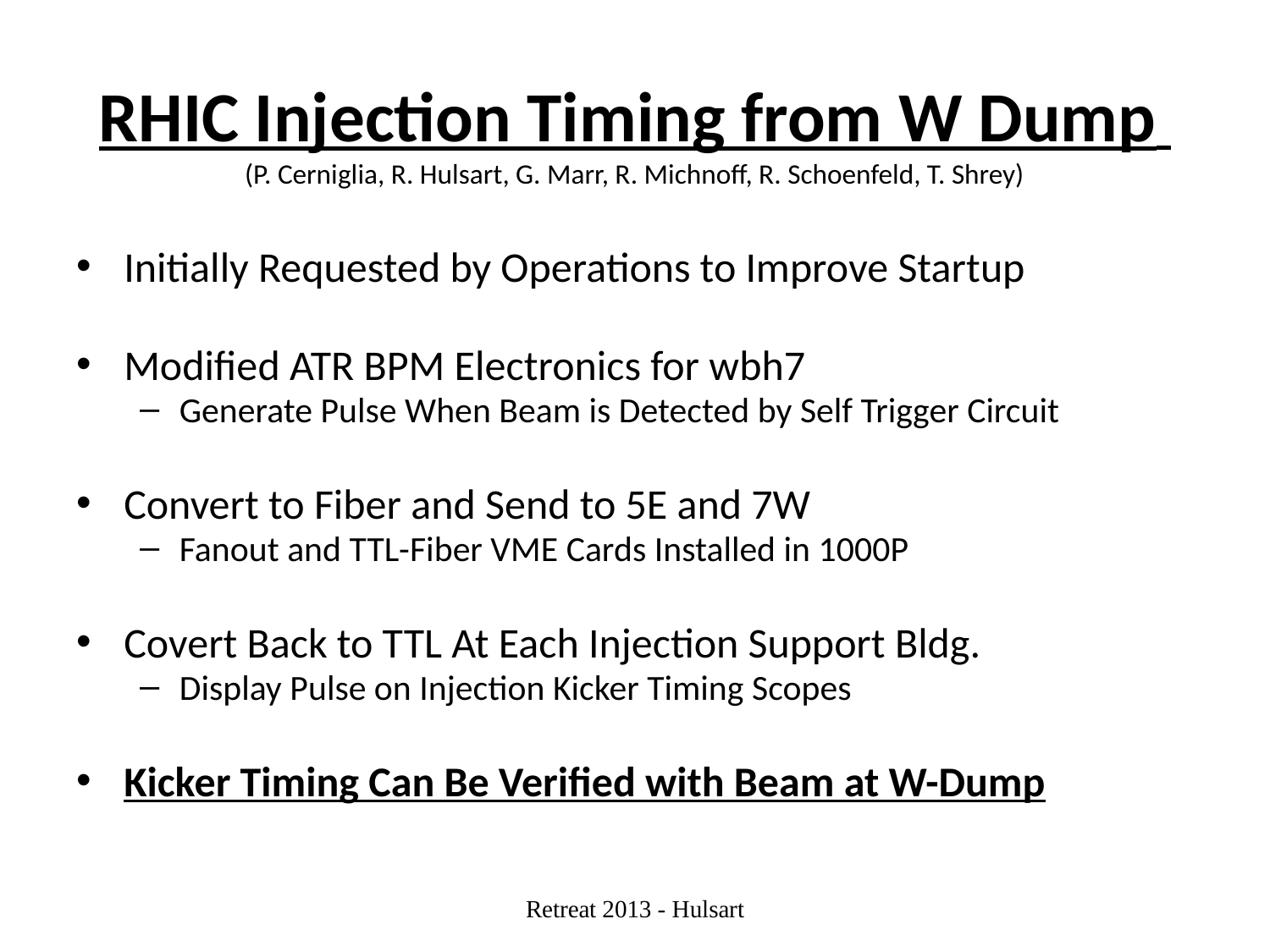

# RHIC Injection Timing from W Dump (P. Cerniglia, R. Hulsart, G. Marr, R. Michnoff, R. Schoenfeld, T. Shrey)
Initially Requested by Operations to Improve Startup

Modified ATR BPM Electronics for wbh7
Generate Pulse When Beam is Detected by Self Trigger Circuit

Convert to Fiber and Send to 5E and 7W
Fanout and TTL-Fiber VME Cards Installed in 1000P

Covert Back to TTL At Each Injection Support Bldg.
Display Pulse on Injection Kicker Timing Scopes

Kicker Timing Can Be Verified with Beam at W-Dump
Retreat 2013 - Hulsart